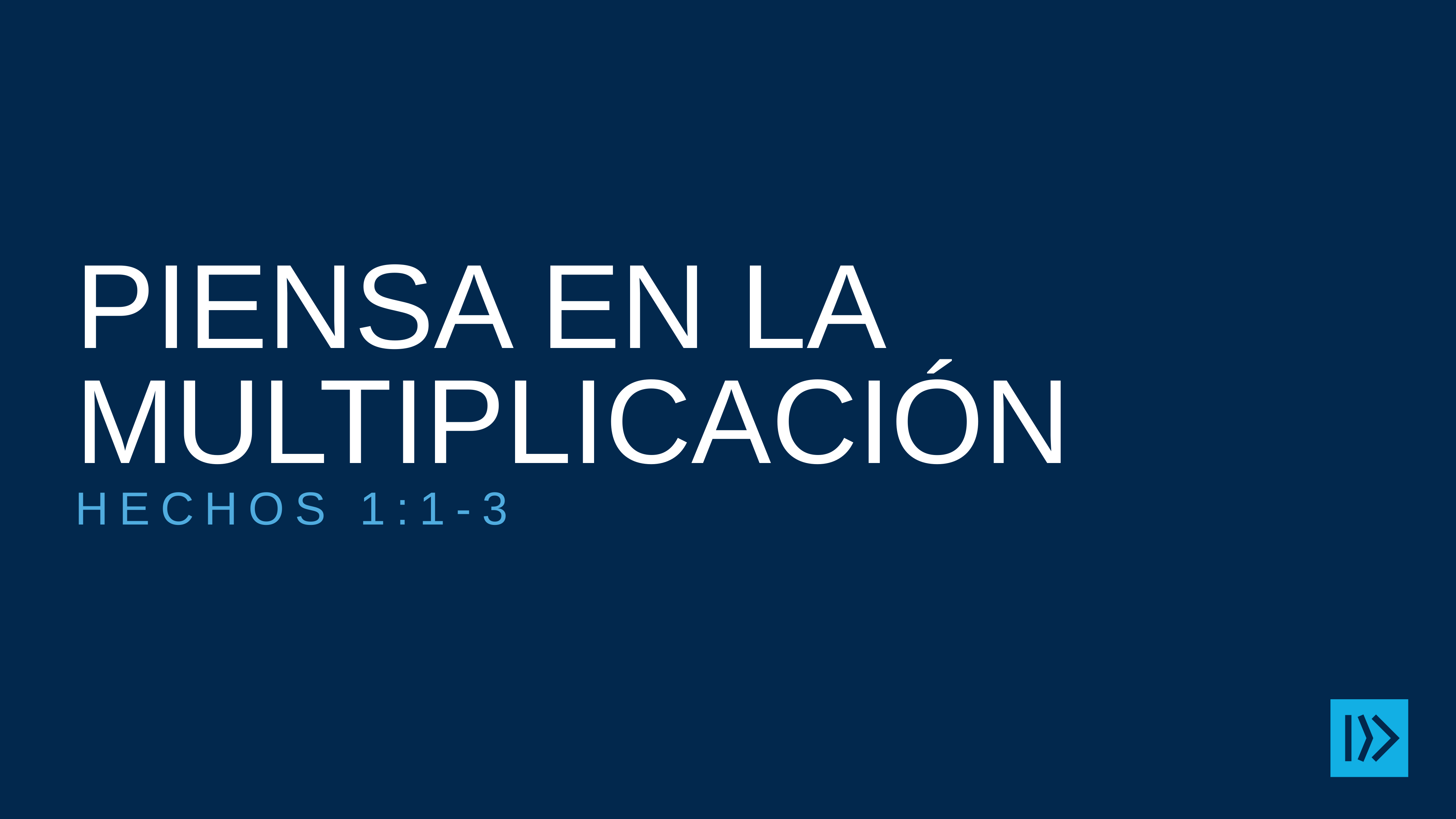

# Piensa en la multiplicación
Hechos 1:1-3